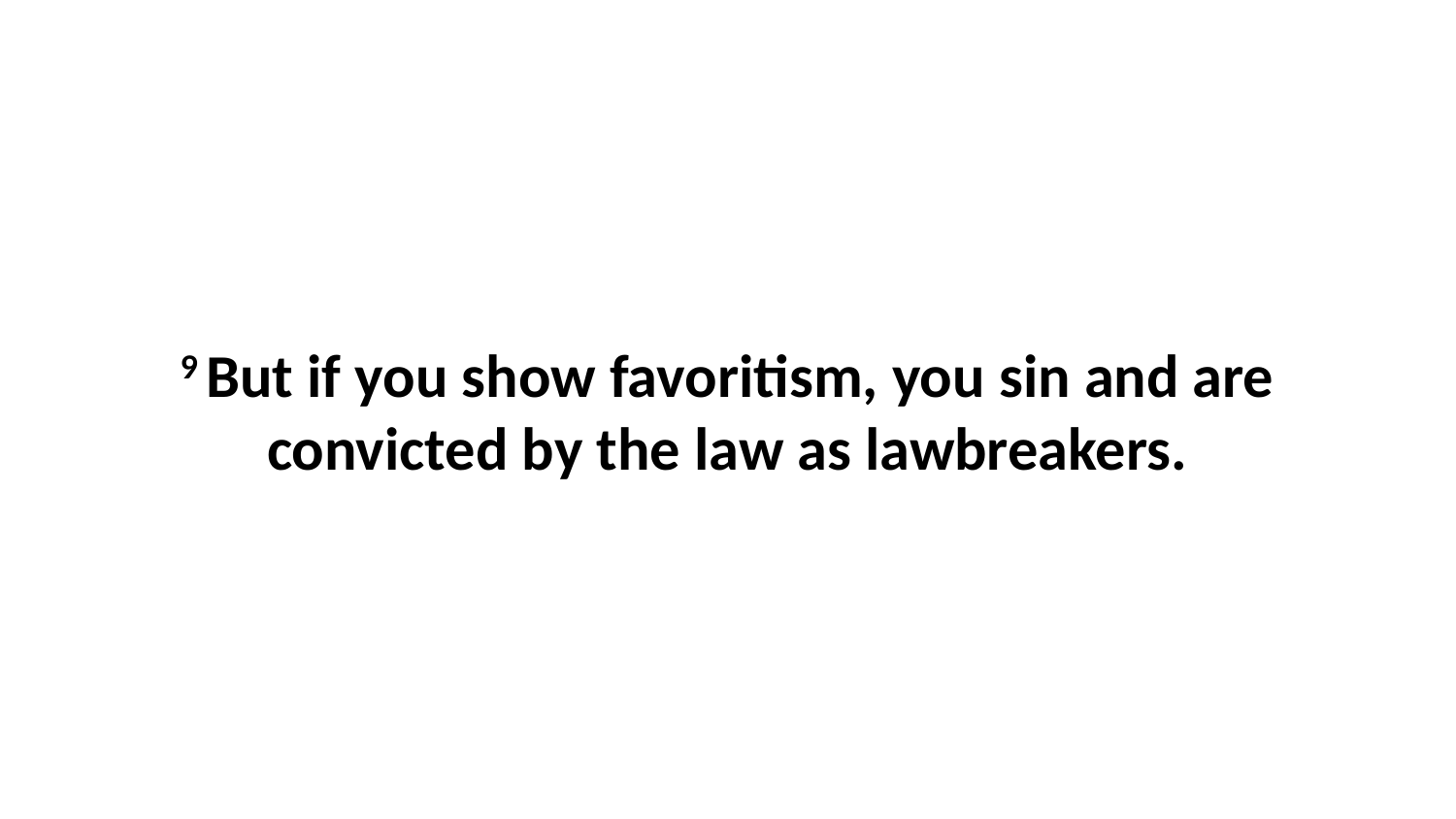

9 But if you show favoritism, you sin and are convicted by the law as lawbreakers.